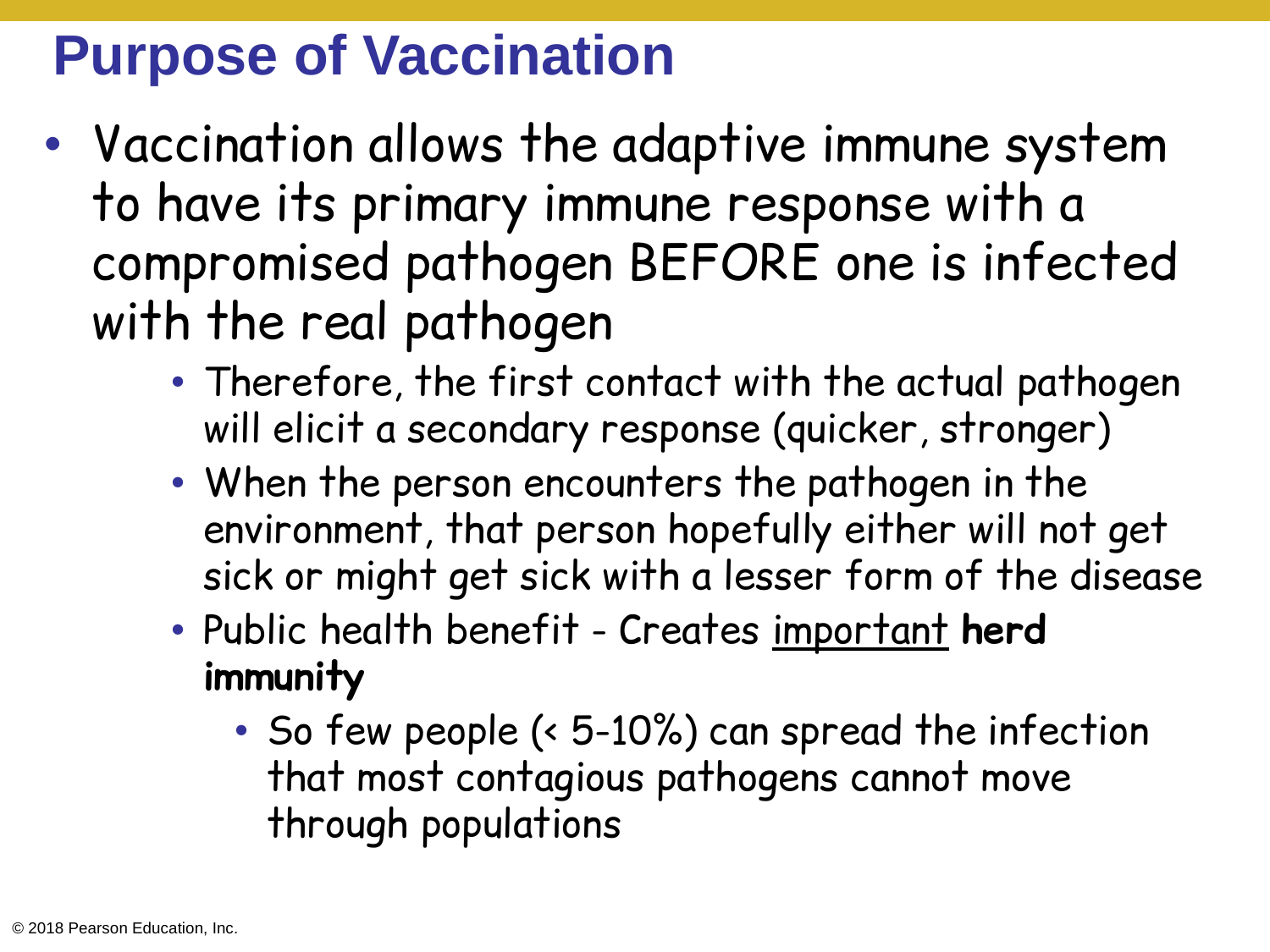

# Purpose of Vaccination
Vaccination allows the adaptive immune system to have its primary immune response with a compromised pathogen BEFORE one is infected with the real pathogen
Therefore, the first contact with the actual pathogen will elicit a secondary response (quicker, stronger)
When the person encounters the pathogen in the environment, that person hopefully either will not get sick or might get sick with a lesser form of the disease
Public health benefit - Creates important herd immunity
So few people (< 5-10%) can spread the infection that most contagious pathogens cannot move through populations